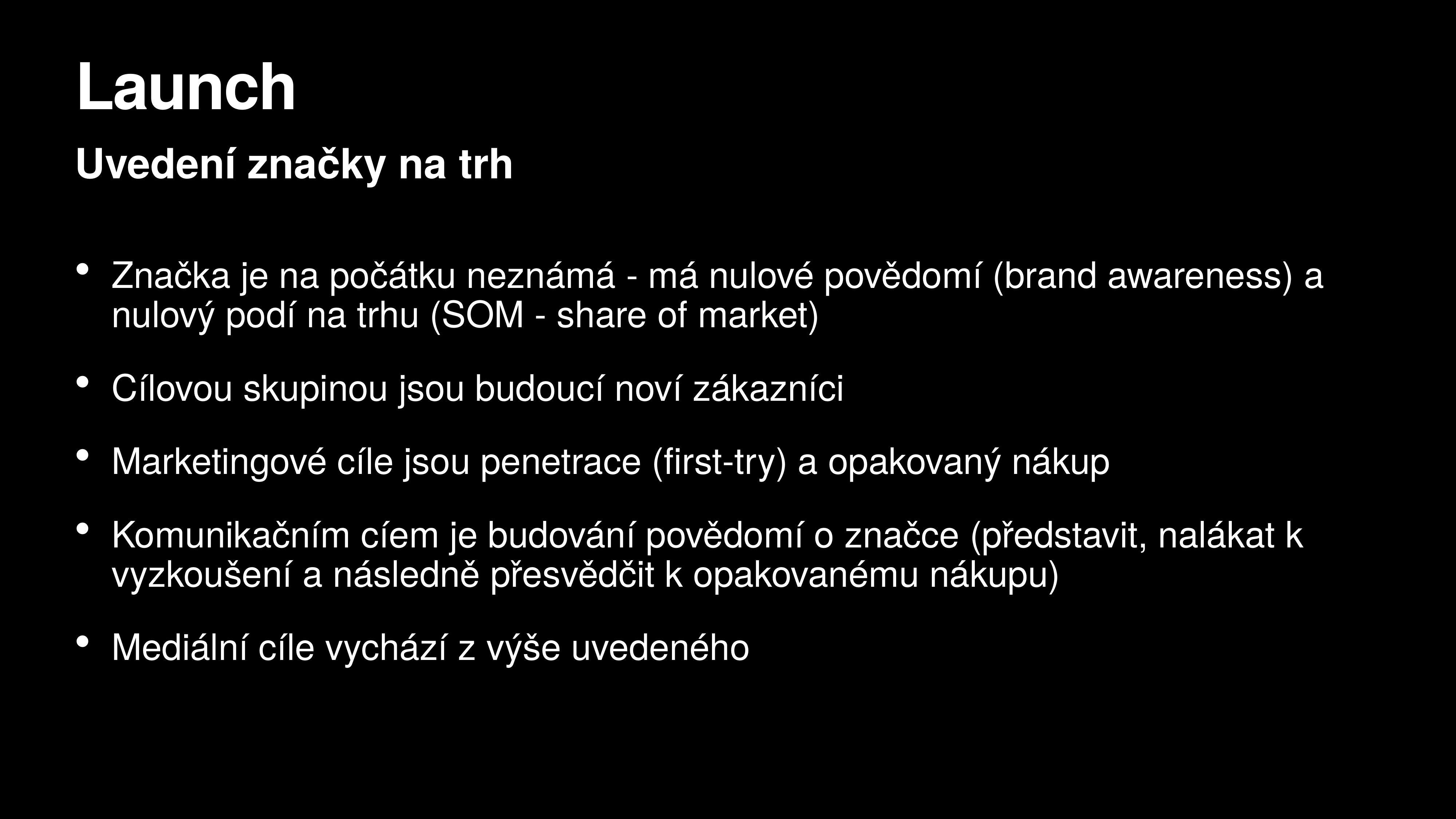

# Launch
Uvedení značky na trh
Značka je na počátku neznámá - má nulové povědomí (brand awareness) a nulový podí na trhu (SOM - share of market)
Cílovou skupinou jsou budoucí noví zákazníci
Marketingové cíle jsou penetrace (first-try) a opakovaný nákup
Komunikačním cíem je budování povědomí o značce (představit, nalákat k vyzkoušení a následně přesvědčit k opakovanému nákupu)
Mediální cíle vychází z výše uvedeného